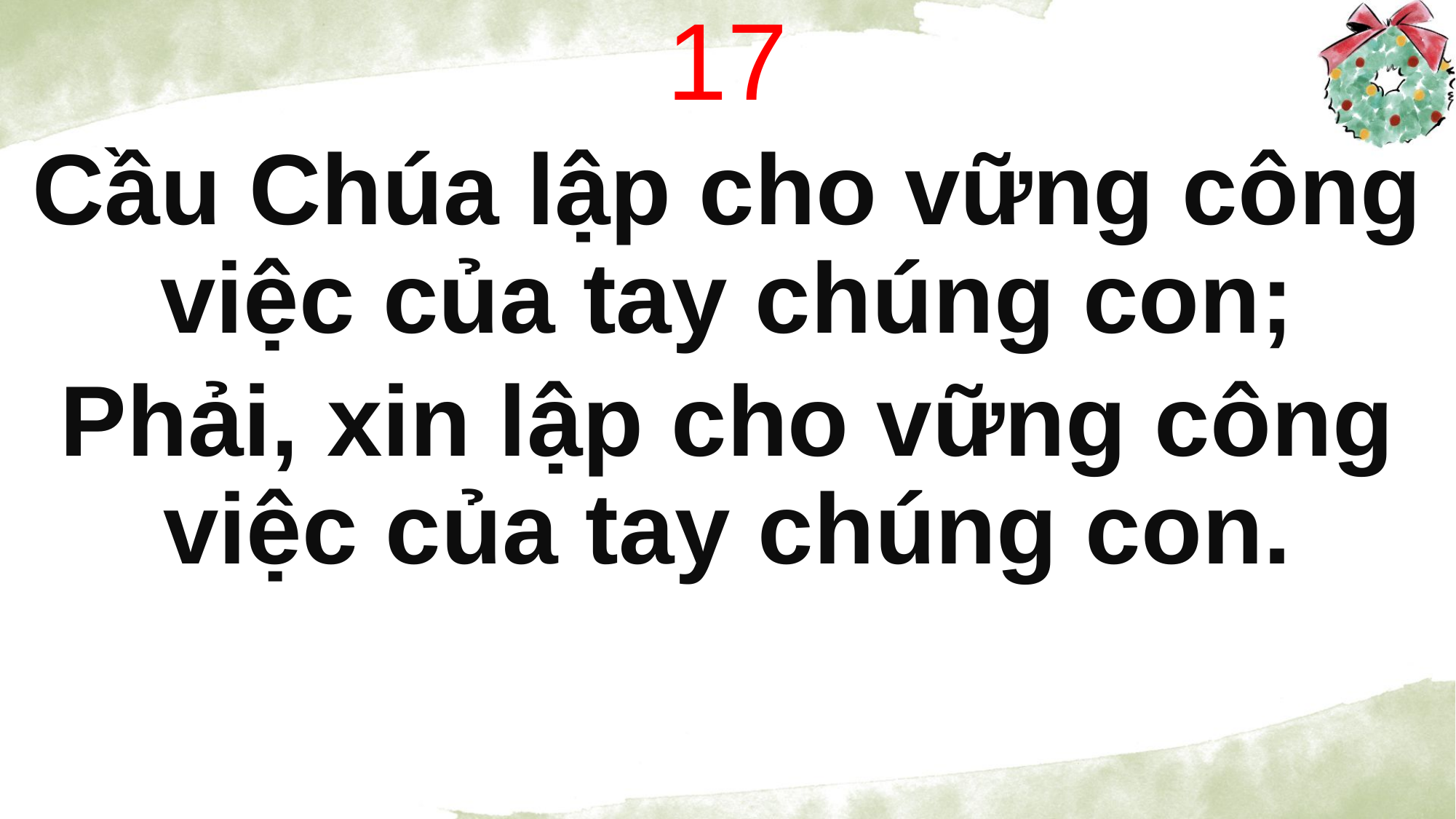

17
Cầu Chúa lập cho vững công việc của tay chúng con;
Phải, xin lập cho vững công việc của tay chúng con.